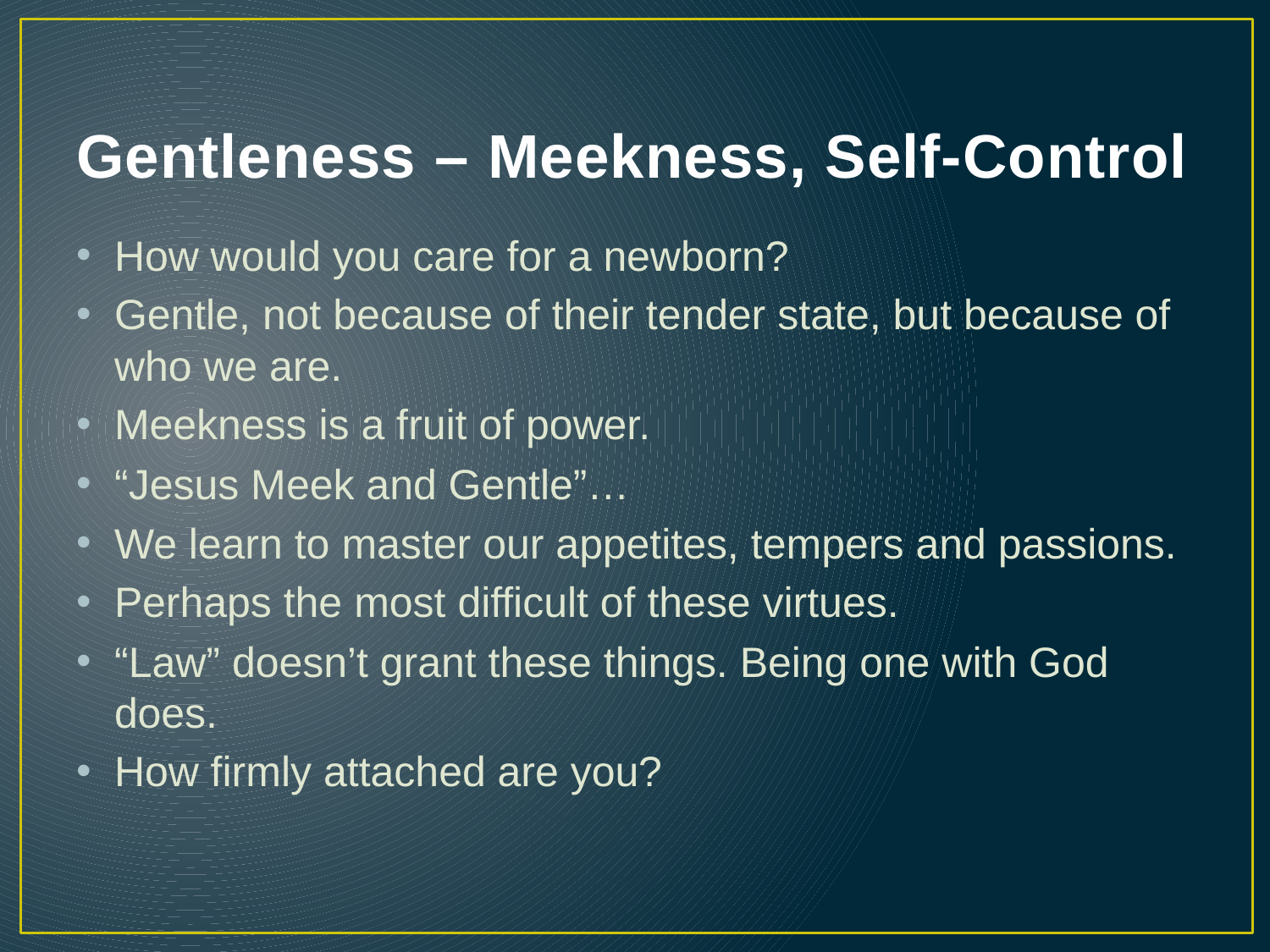

# Gentleness – Meekness, Self-Control
How would you care for a newborn?
Gentle, not because of their tender state, but because of who we are.
Meekness is a fruit of power.
“Jesus Meek and Gentle”…
We learn to master our appetites, tempers and passions.
Perhaps the most difficult of these virtues.
“Law” doesn’t grant these things. Being one with God does.
How firmly attached are you?